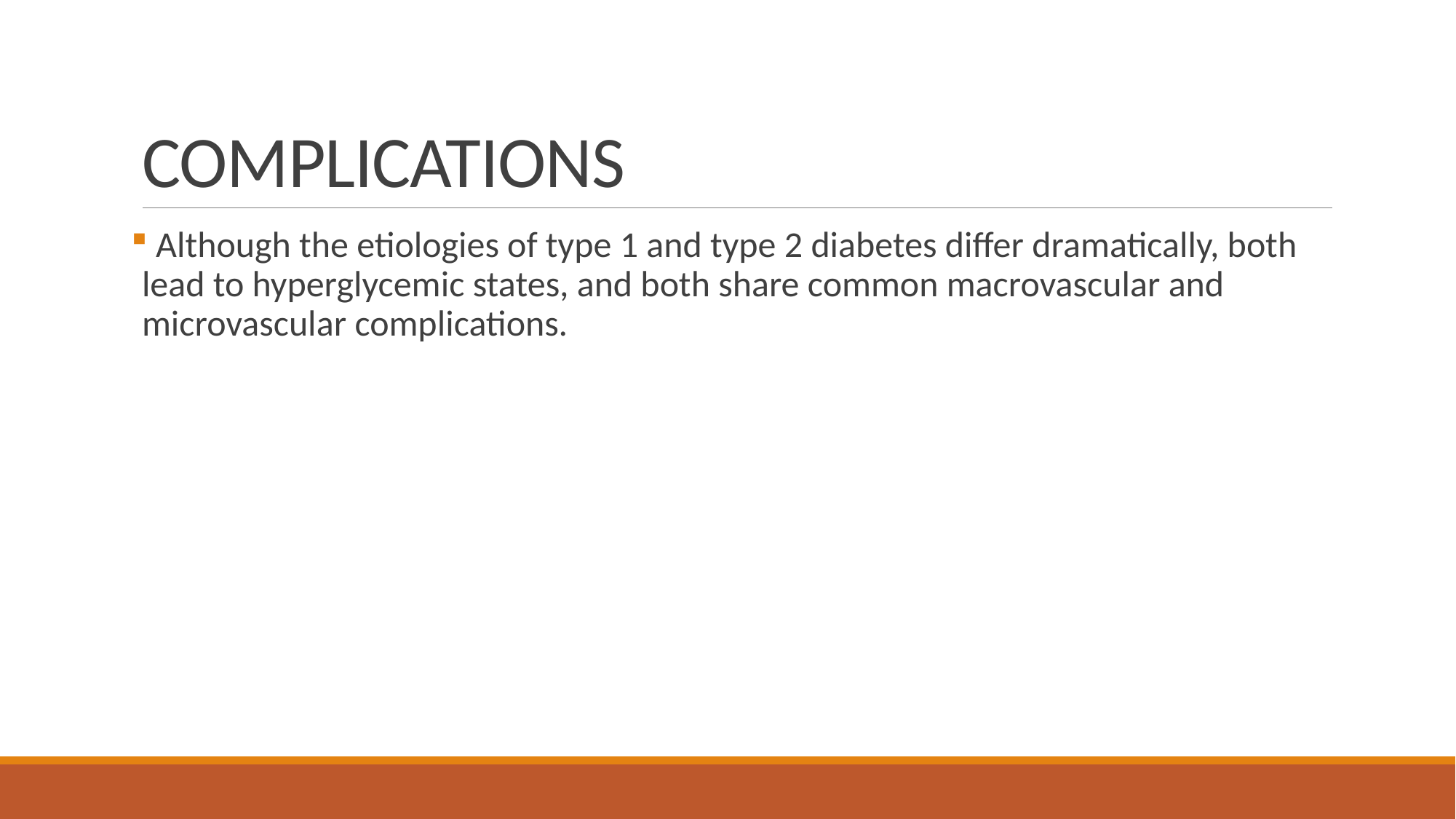

# COMPLICATIONS
 Although the etiologies of type 1 and type 2 diabetes differ dramatically, both lead to hyperglycemic states, and both share common macrovascular and microvascular complications.